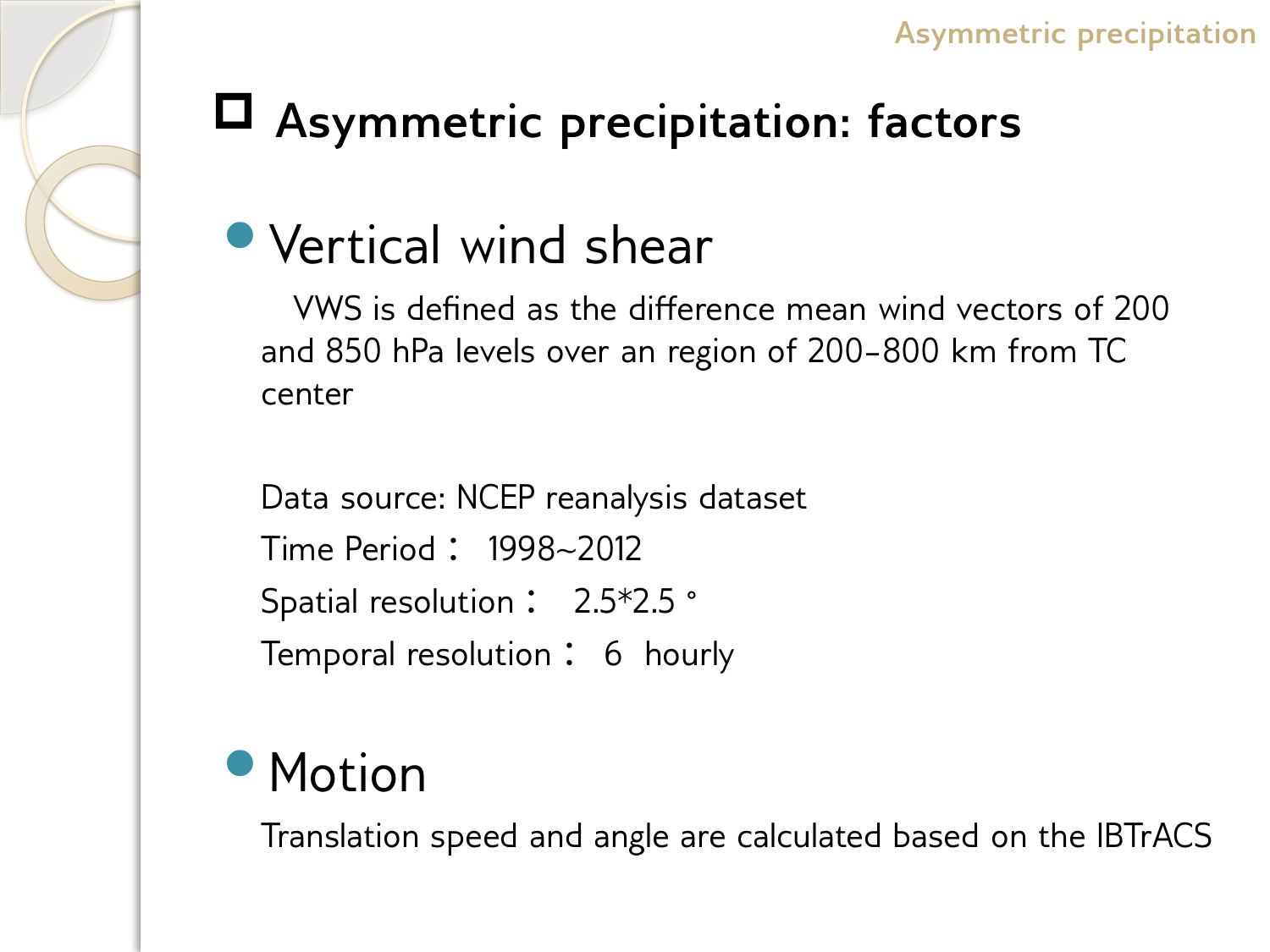

Asymmetric precipitation
# Asymmetric precipitation: factors
Vertical wind shear
   VWS is defined as the difference mean wind vectors of 200 and 850 hPa levels over an region of 200–800 km from TC center

Data source: NCEP reanalysis dataset
Time Period：1998~2012
Spatial resolution： 2.5*2.5 °
Temporal resolution：6  hourly

Motion
Translation speed and angle are calculated based on the IBTrACS